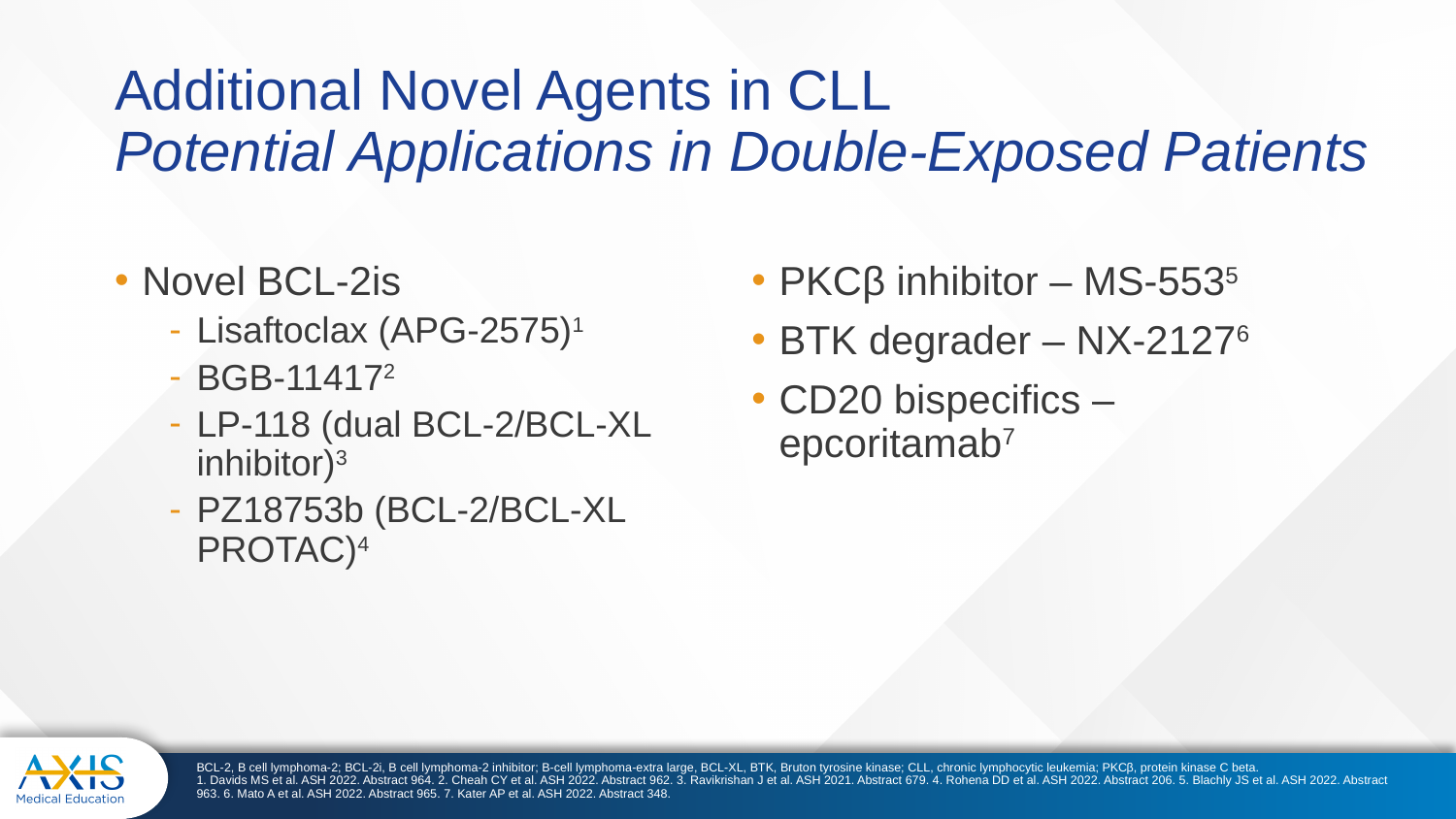

# Additional Novel Agents in CLL Potential Applications in Double-Exposed Patients
Novel BCL-2is
Lisaftoclax (APG-2575)1
BGB-114172
LP-118 (dual BCL-2/BCL-XL inhibitor)3
PZ18753b (BCL-2/BCL-XL PROTAC)4

PKCβ inhibitor – MS-5535
BTK degrader – NX-21276
CD20 bispecifics – epcoritamab7

BCL-2, B cell lymphoma-2; BCL-2i, B cell lymphoma-2 inhibitor; B-cell lymphoma-extra large, BCL-XL, BTK, Bruton tyrosine kinase; CLL, chronic lymphocytic leukemia; PKCβ, protein kinase C beta.
1. Davids MS et al. ASH 2022. Abstract 964. 2. Cheah CY et al. ASH 2022. Abstract 962. 3. Ravikrishan J et al. ASH 2021. Abstract 679. 4. Rohena DD et al. ASH 2022. Abstract 206. 5. Blachly JS et al. ASH 2022. Abstract 963. 6. Mato A et al. ASH 2022. Abstract 965. 7. Kater AP et al. ASH 2022. Abstract 348.